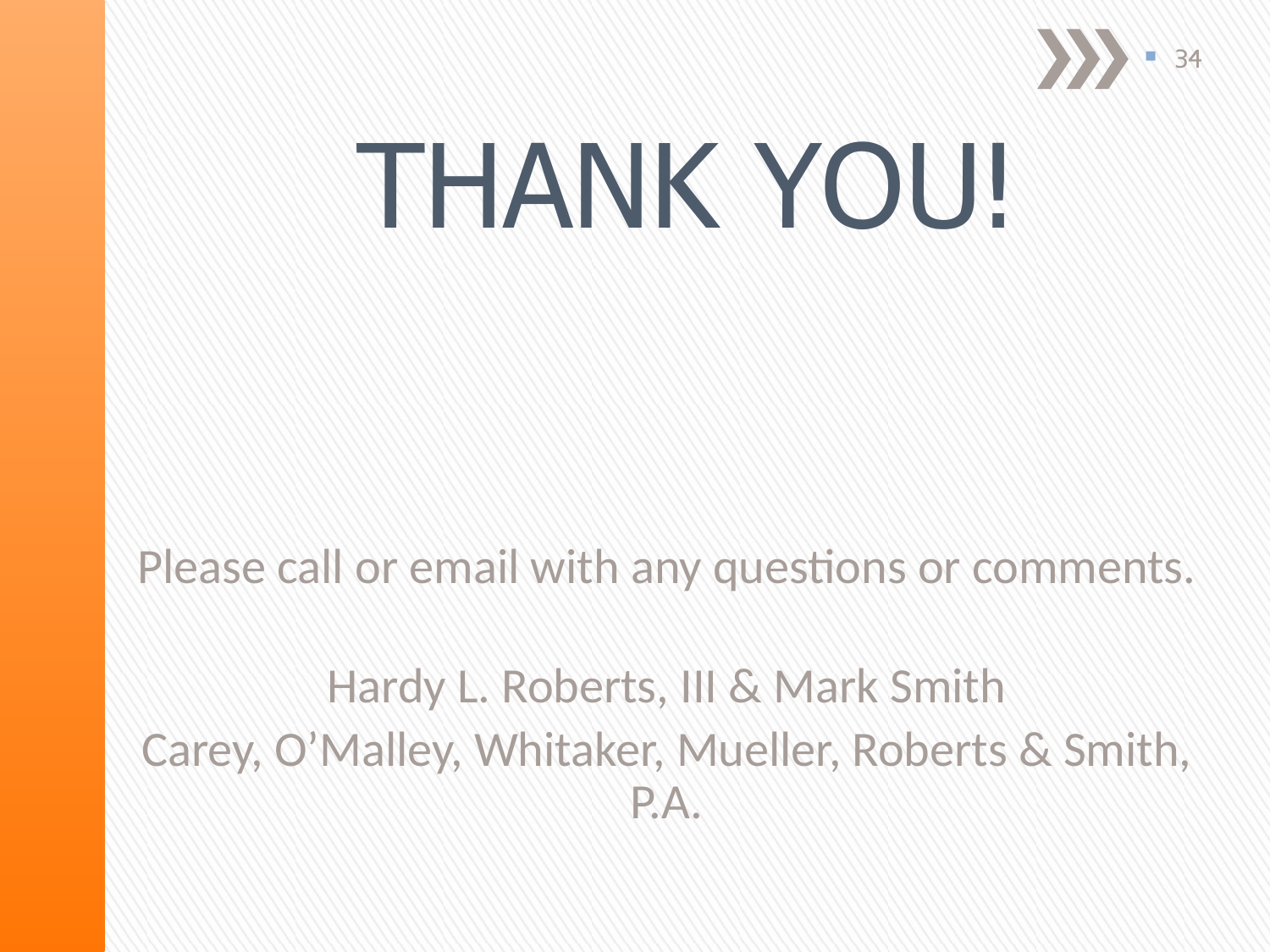

34
THANK YOU!
#
Please call or email with any questions or comments.

Hardy L. Roberts, III & Mark Smith
Carey, O’Malley, Whitaker, Mueller, Roberts & Smith, P.A.